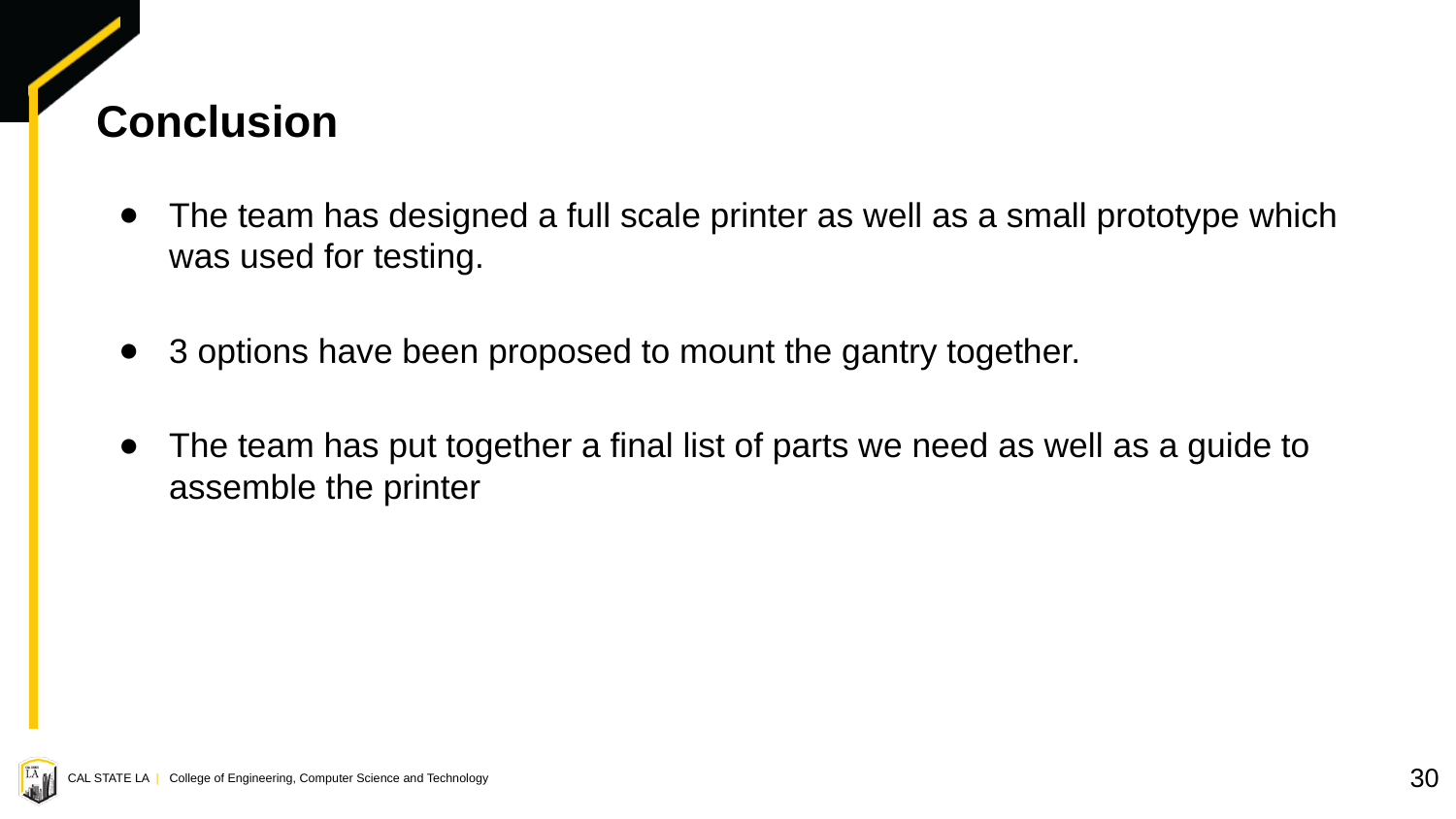

# Conclusion
The team has designed a full scale printer as well as a small prototype which was used for testing.

3 options have been proposed to mount the gantry together.

The team has put together a final list of parts we need as well as a guide to assemble the printer

30